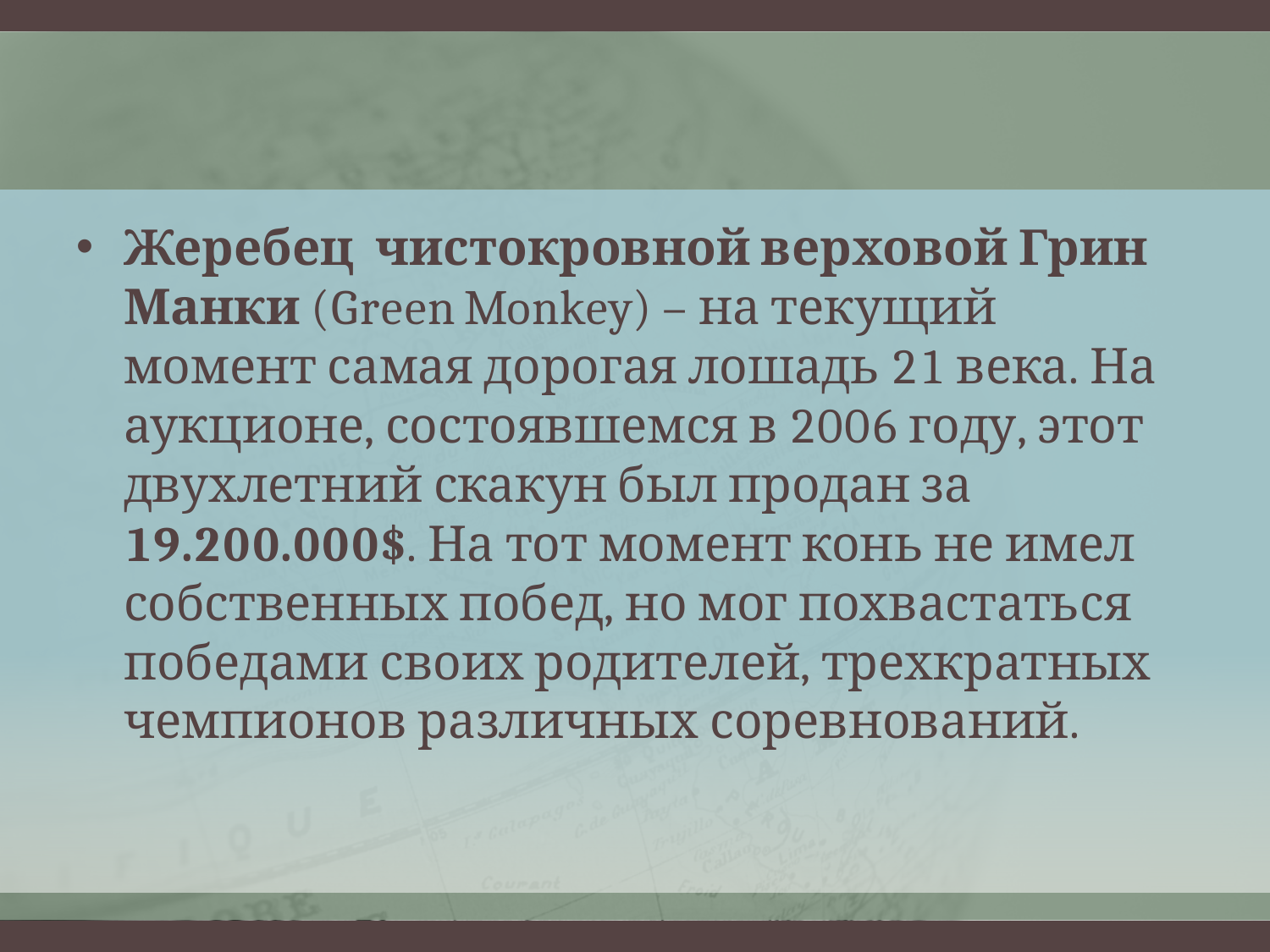

Жеребец  чистокровной верховой Грин Манки (Green Monkey) – на текущий момент самая дорогая лошадь 21 века. На аукционе, состоявшемся в 2006 году, этот двухлетний скакун был продан за 19.200.000$. На тот момент конь не имел собственных побед, но мог похвастаться победами своих родителей, трехкратных чемпионов различных соревнований.